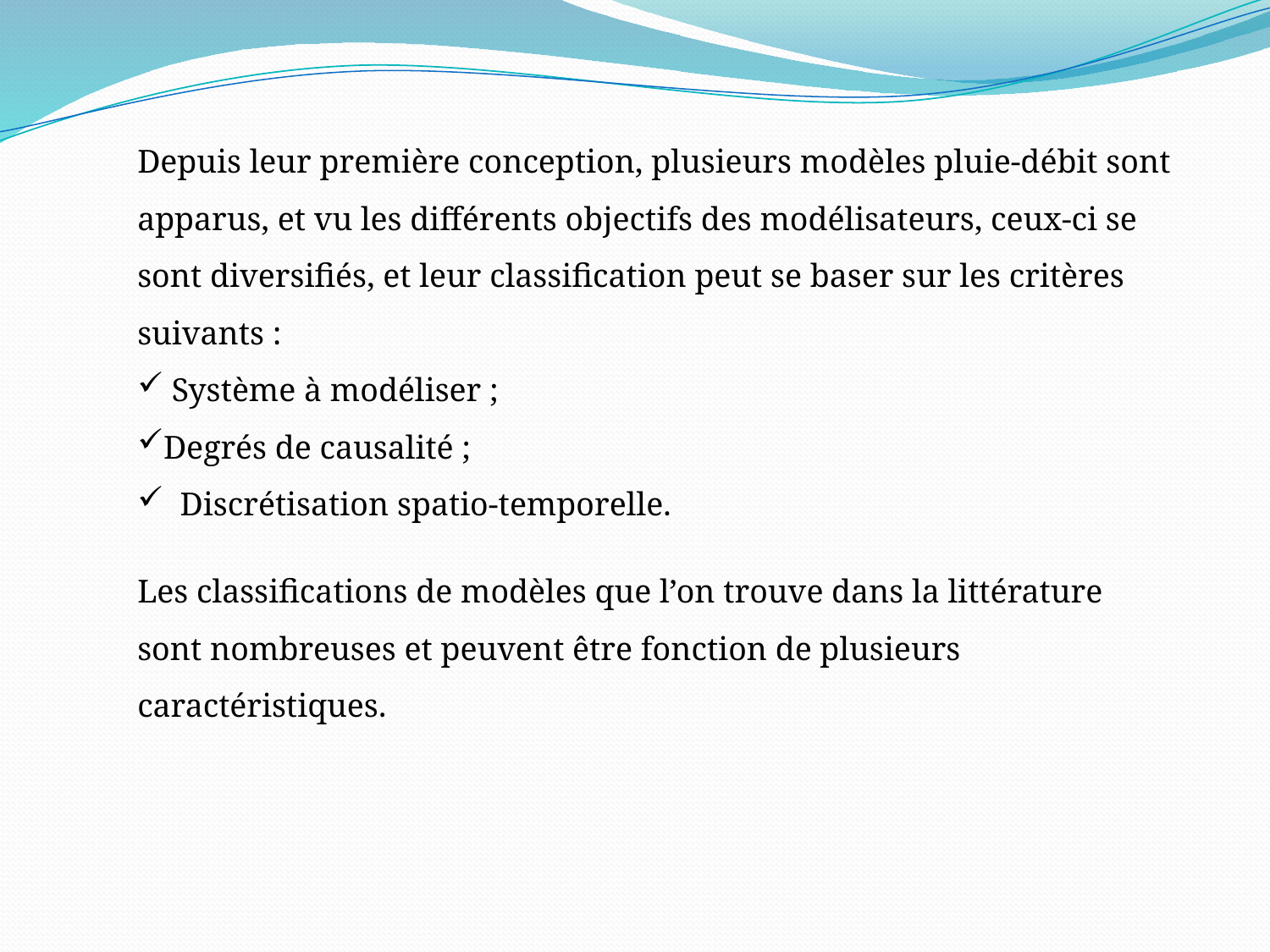

Depuis leur première conception, plusieurs modèles pluie-débit sont apparus, et vu les différents objectifs des modélisateurs, ceux-ci se sont diversifiés, et leur classification peut se baser sur les critères suivants :
 Système à modéliser ;
Degrés de causalité ;
  Discrétisation spatio-temporelle.

Les classifications de modèles que l’on trouve dans la littérature sont nombreuses et peuvent être fonction de plusieurs caractéristiques.